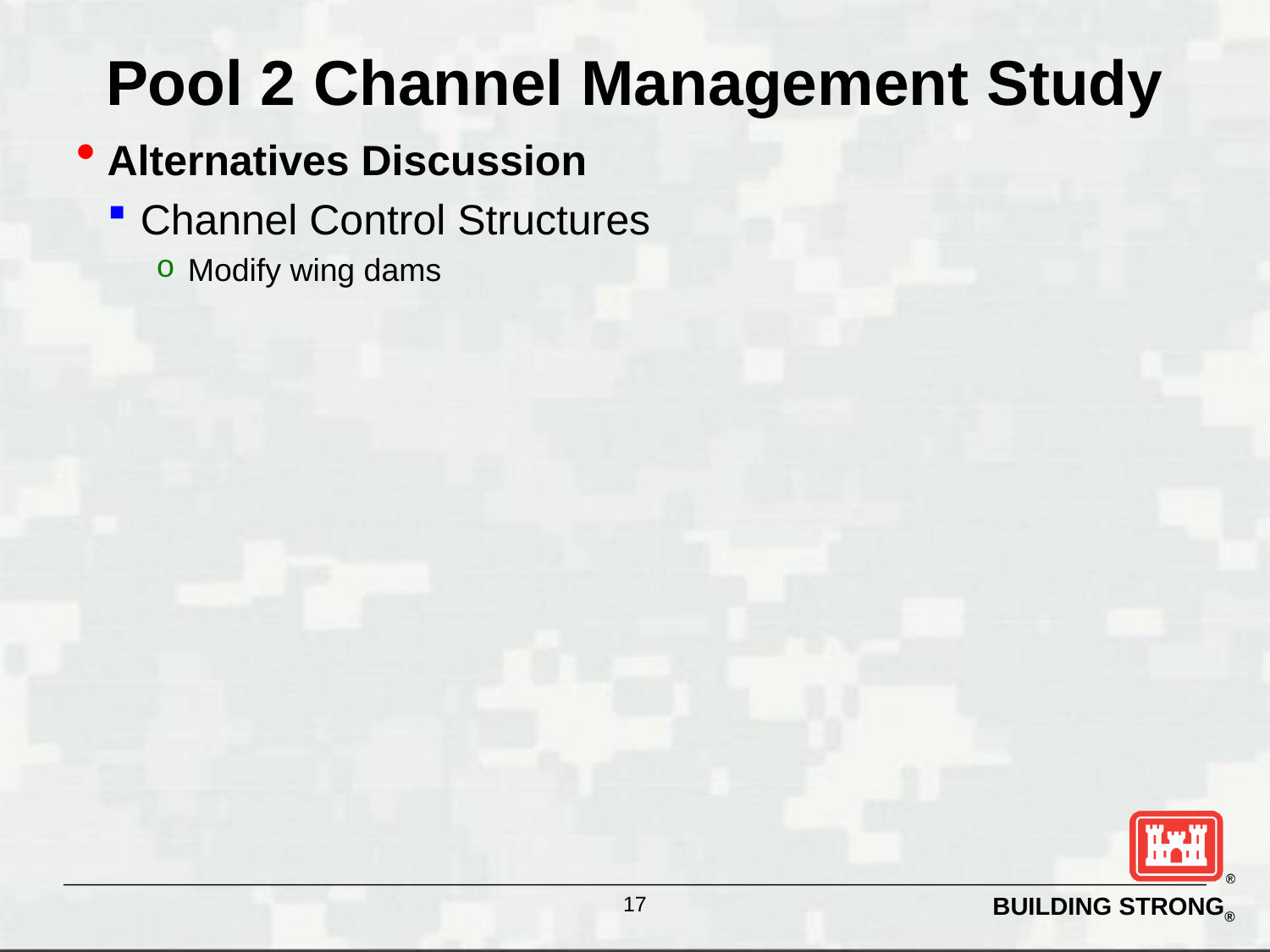

# Pool 2 Channel Management Study
Alternatives Discussion
Channel Control Structures
Modify wing dams